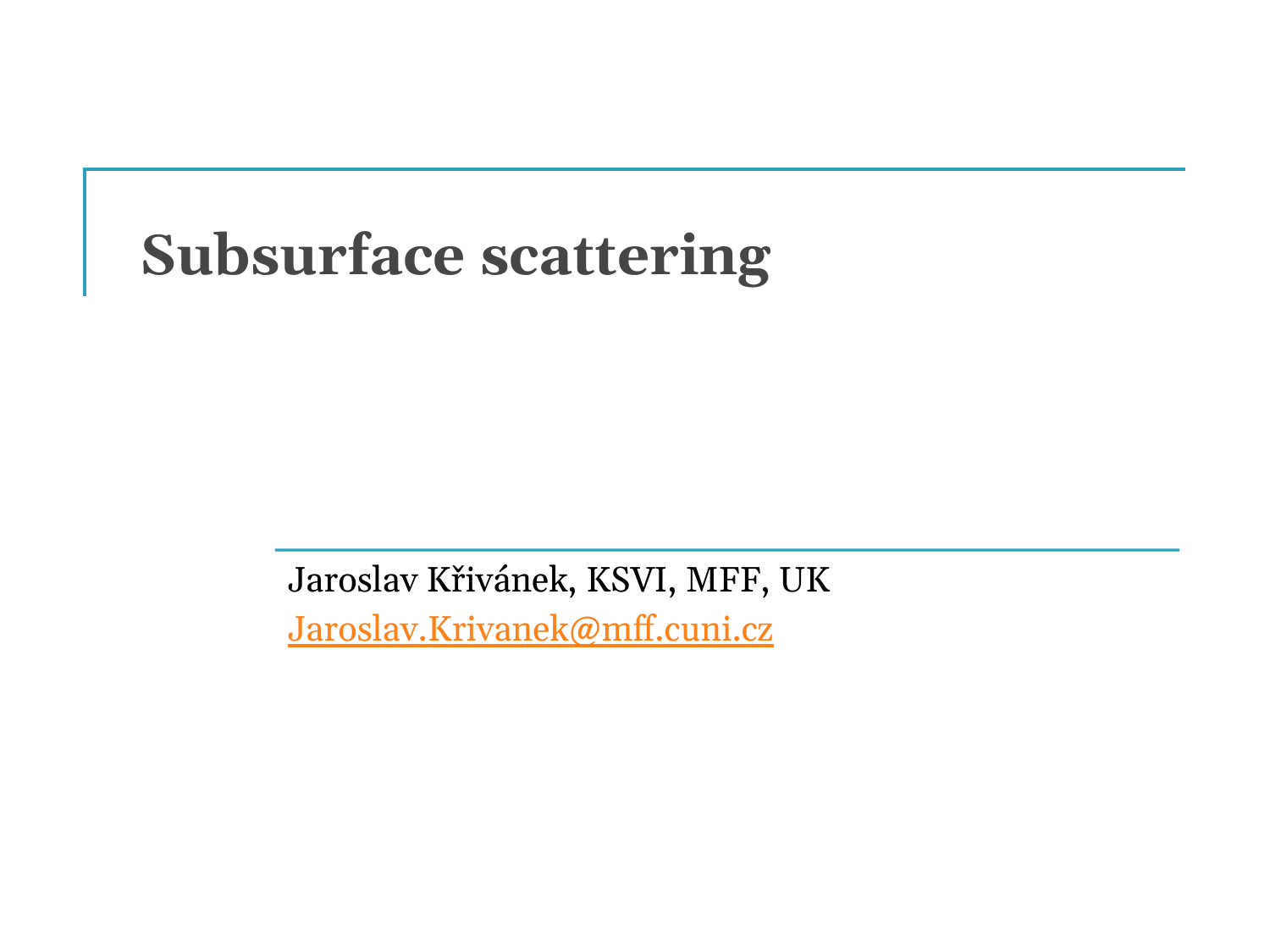

# Subsurface scattering
Jaroslav Křivánek, KSVI, MFF, UK
Jaroslav.Krivanek@mff.cuni.cz